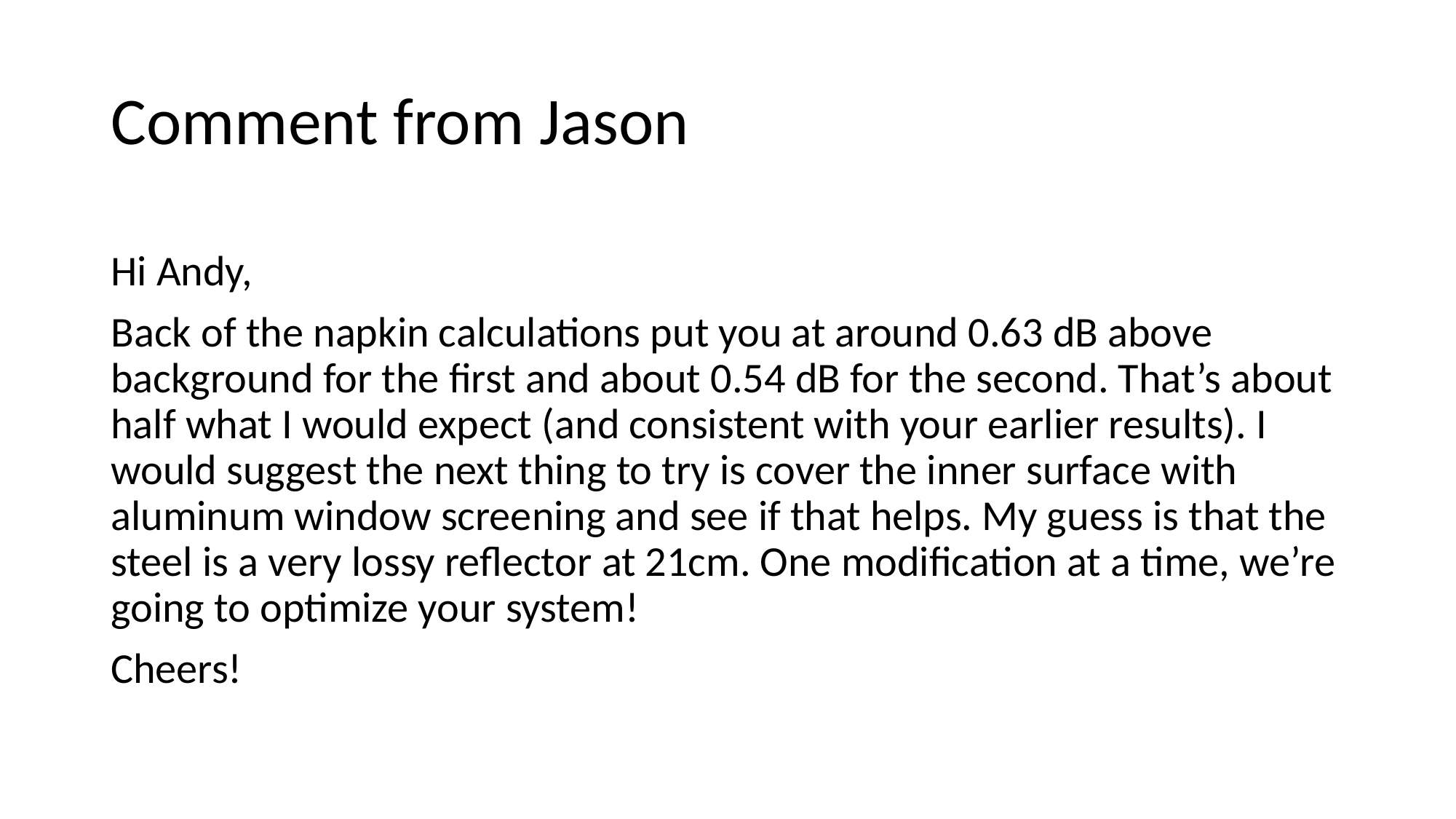

# Comment from Jason
Hi Andy,
Back of the napkin calculations put you at around 0.63 dB above background for the first and about 0.54 dB for the second. That’s about half what I would expect (and consistent with your earlier results). I would suggest the next thing to try is cover the inner surface with aluminum window screening and see if that helps. My guess is that the steel is a very lossy reflector at 21cm. One modification at a time, we’re going to optimize your system!
Cheers!